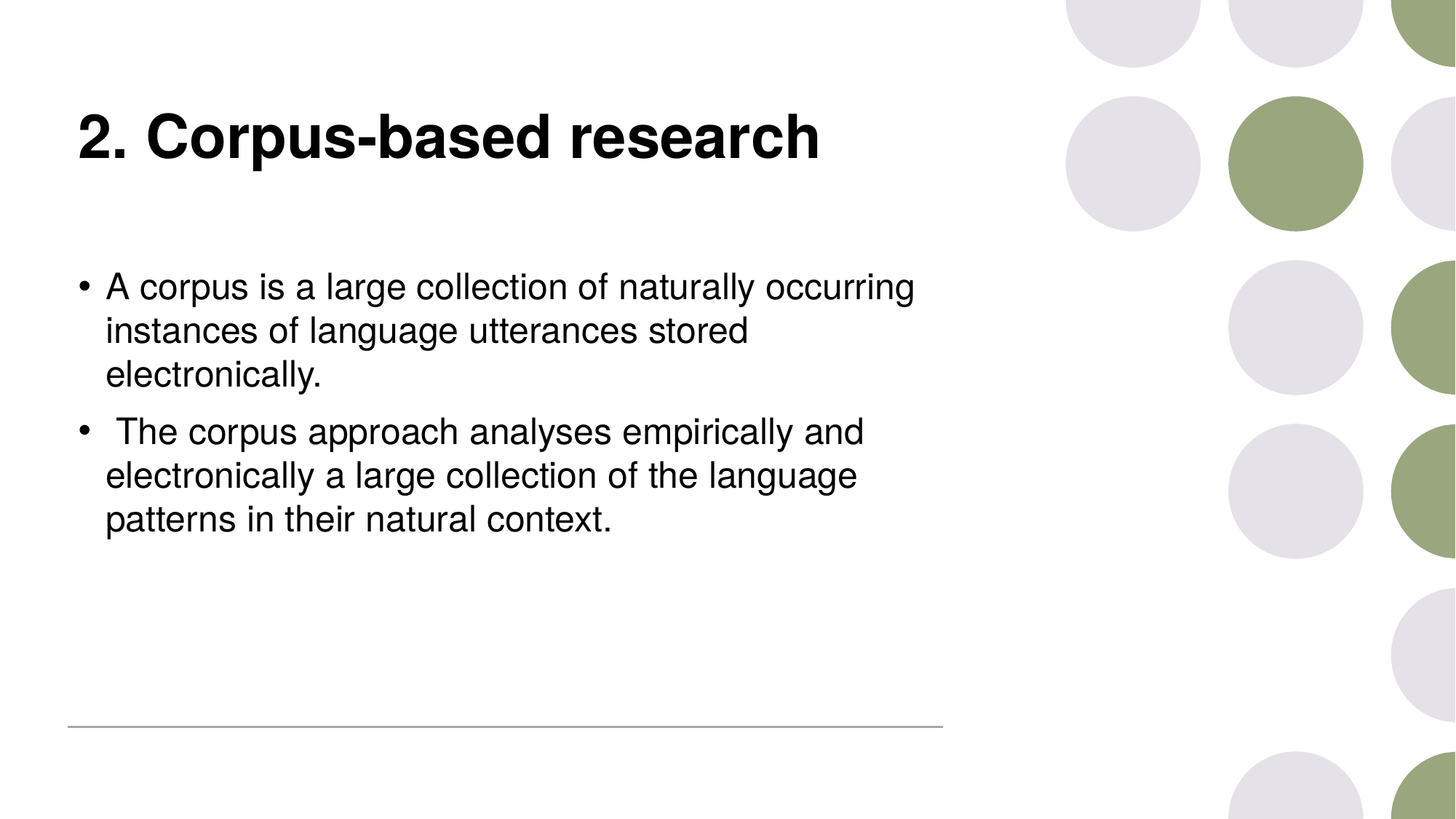

# 2. Corpus-based research
A corpus is a large collection of naturally occurring instances of language utterances stored electronically.
 The corpus approach analyses empirically and electronically a large collection of the language patterns in their natural context.